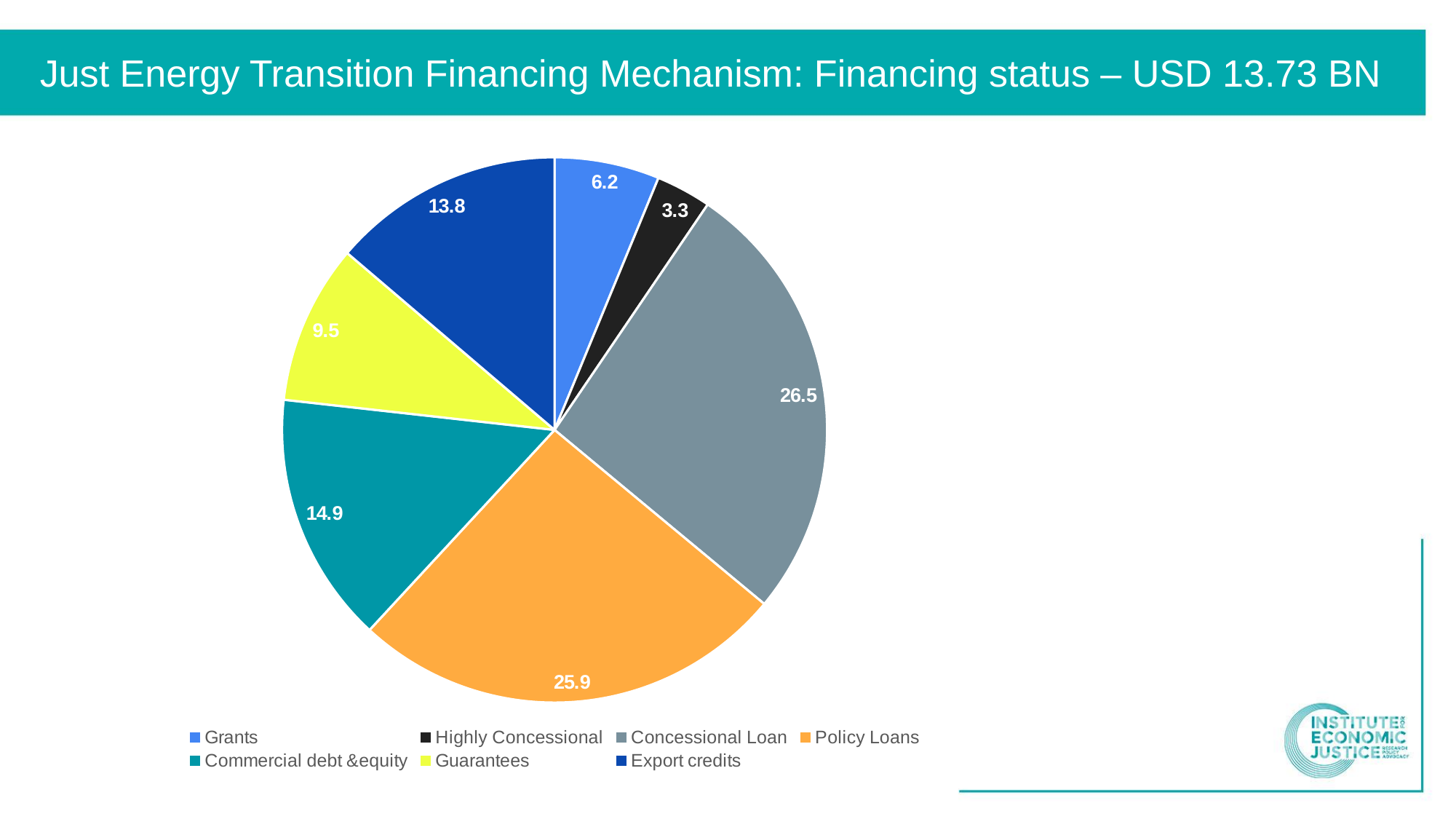

# Just Energy Transition Financing Mechanism: Financing status – USD 13.73 BN

### Chart

| Category |  |
|---|---|
| Grants | 6.226786104435219 |
| Highly Concessional | 3.2772558444395896 |
| Concessional Loan | 26.516641176898986 |
| Policy Loans | 25.86119000801107 |
| Commercial debt &equity | 14.886024324521157 |
| Guarantees | 9.467627995047701 |
| Export credits | 13.764474546646275 |